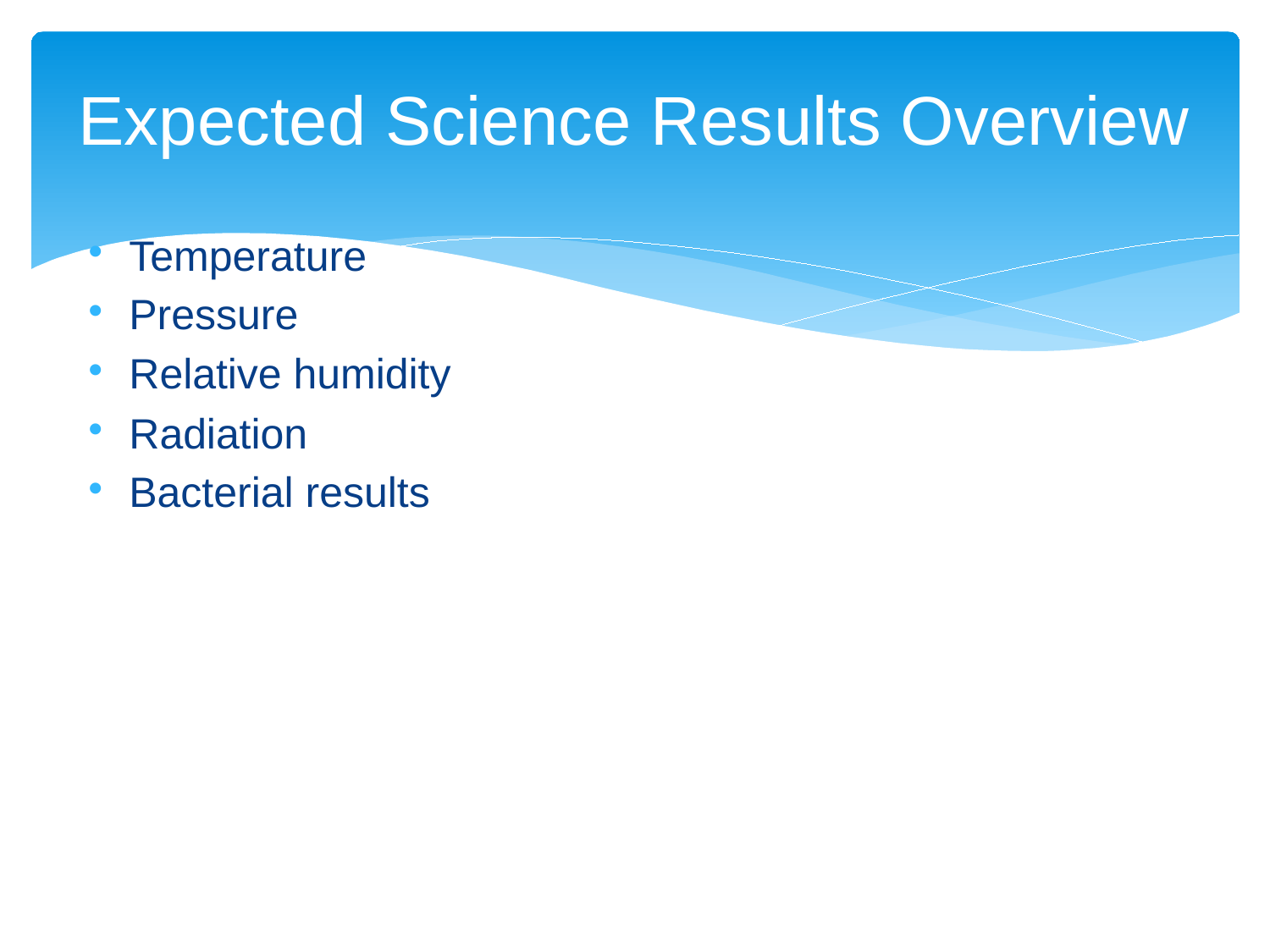

# Expected Science Results Overview
Temperature
Pressure
Relative humidity
Radiation
Bacterial results